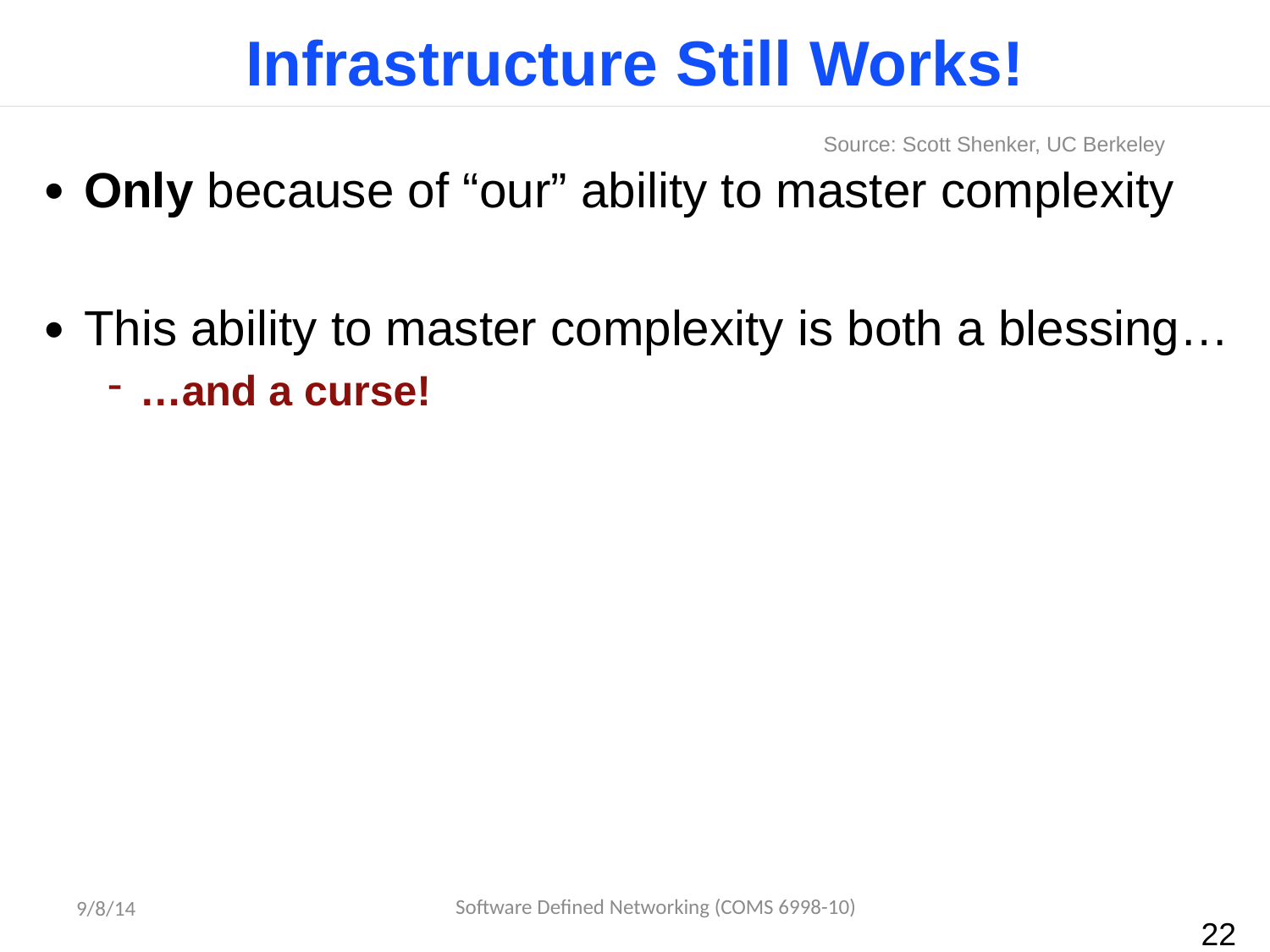

# Infrastructure Still Works!
Source: Scott Shenker, UC Berkeley
Only because of “our” ability to master complexity

This ability to master complexity is both a blessing…
…and a curse!

Software Defined Networking (COMS 6998-10)
9/8/14